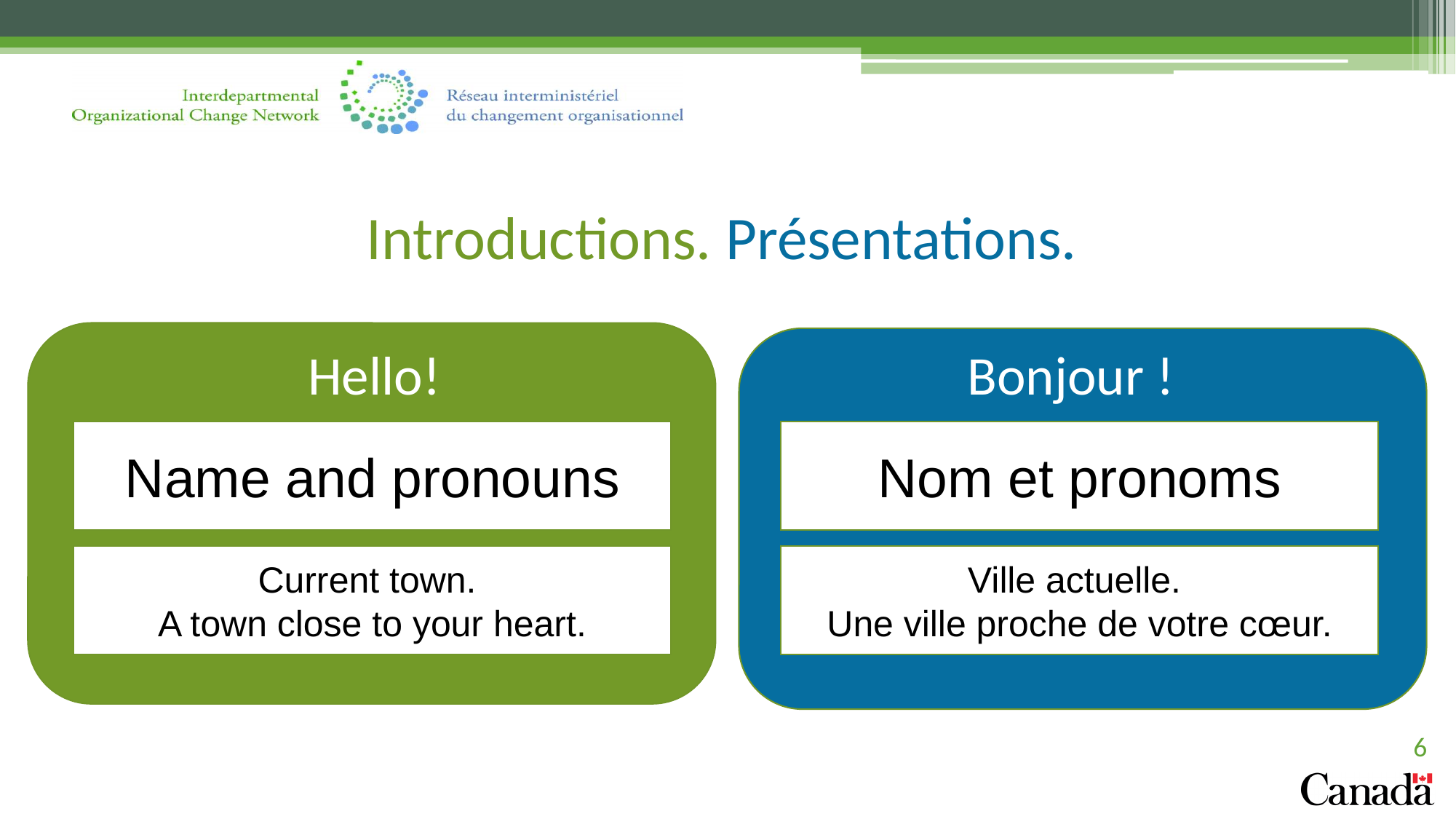

Introductions. Présentations.

Hello!
Name and pronouns
Current town.
A town close to your heart.

Bonjour !
Nom et pronoms
Ville actuelle.
Une ville proche de votre cœur.
6